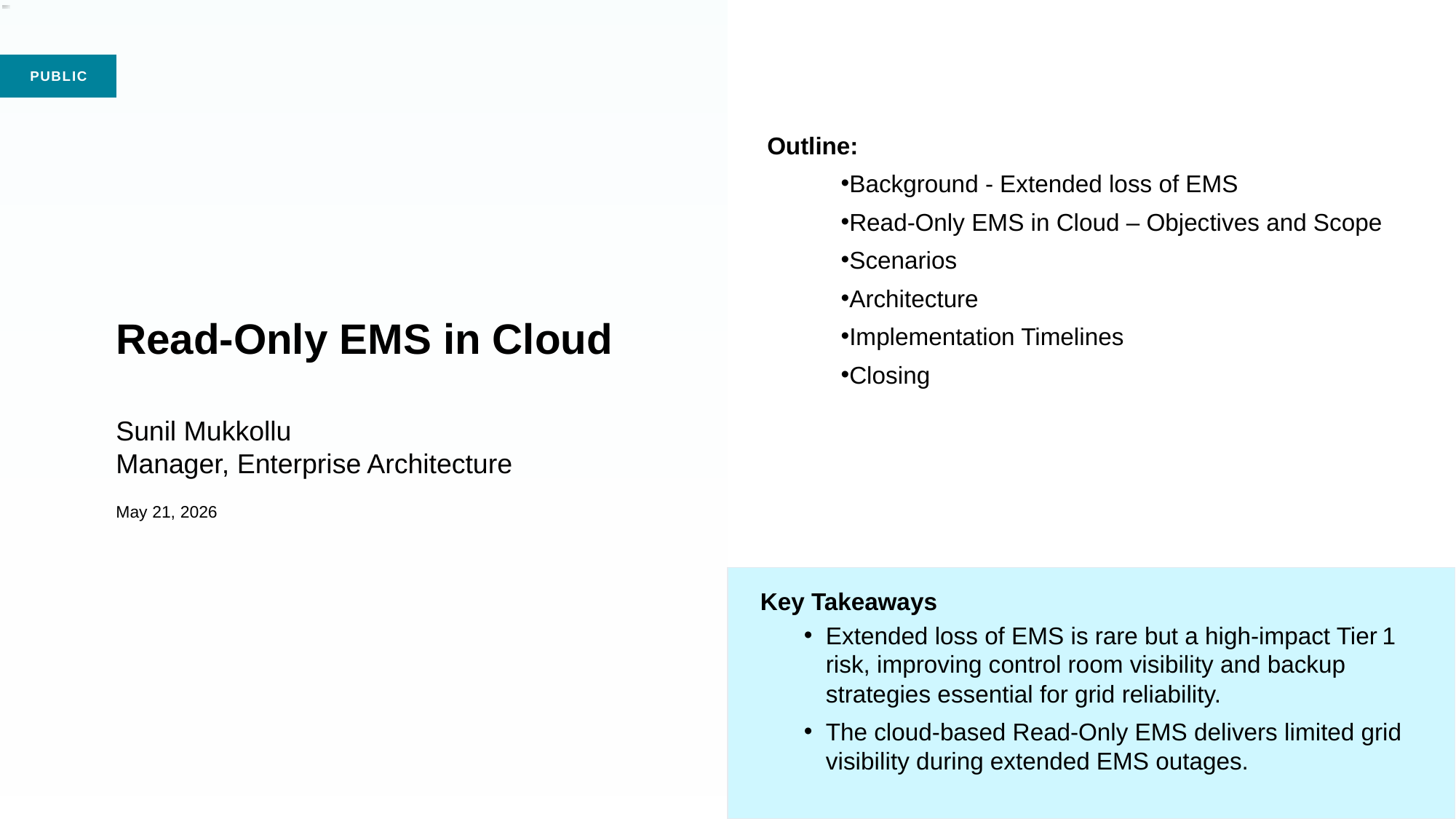

Outline:
Background - Extended loss of EMS
Read-Only EMS in Cloud – Objectives and Scope
Scenarios
Architecture
Implementation Timelines
Closing

# Read-Only EMS in Cloud Sunil Mukkollu Manager, Enterprise Architecture May 21, 2026
Key Takeaways
Extended loss of EMS is rare but a high‑impact Tier 1 risk, improving control room visibility and backup strategies essential for grid reliability.
The cloud‑based Read‑Only EMS delivers limited grid visibility during extended EMS outages.